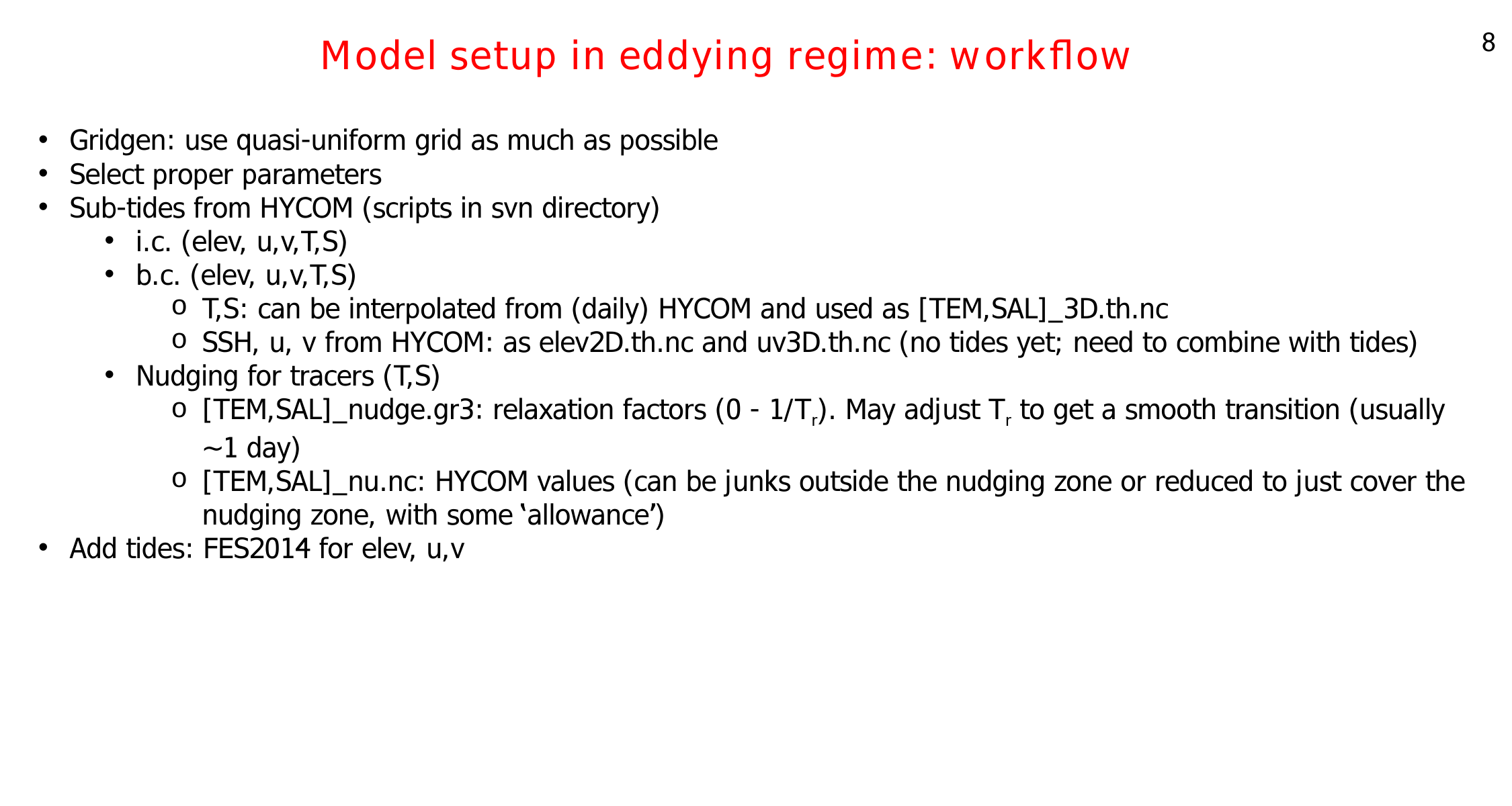

# Model setup in eddying regime: workflow
8
Gridgen: use quasi-uniform grid as much as possible
Select proper parameters
Sub-tides from HYCOM (scripts in svn directory)
i.c. (elev, u,v,T,S)
b.c. (elev, u,v,T,S)
T,S: can be interpolated from (daily) HYCOM and used as [TEM,SAL]_3D.th.nc
SSH, u, v from HYCOM: as elev2D.th.nc and uv3D.th.nc (no tides yet; need to combine with tides)
Nudging for tracers (T,S)
[TEM,SAL]_nudge.gr3: relaxation factors (0 - 1/Tr). May adjust Tr to get a smooth transition (usually ~1 day)
[TEM,SAL]_nu.nc: HYCOM values (can be junks outside the nudging zone or reduced to just cover the nudging zone, with some ‘allowance’)
Add tides: FES2014 for elev, u,v